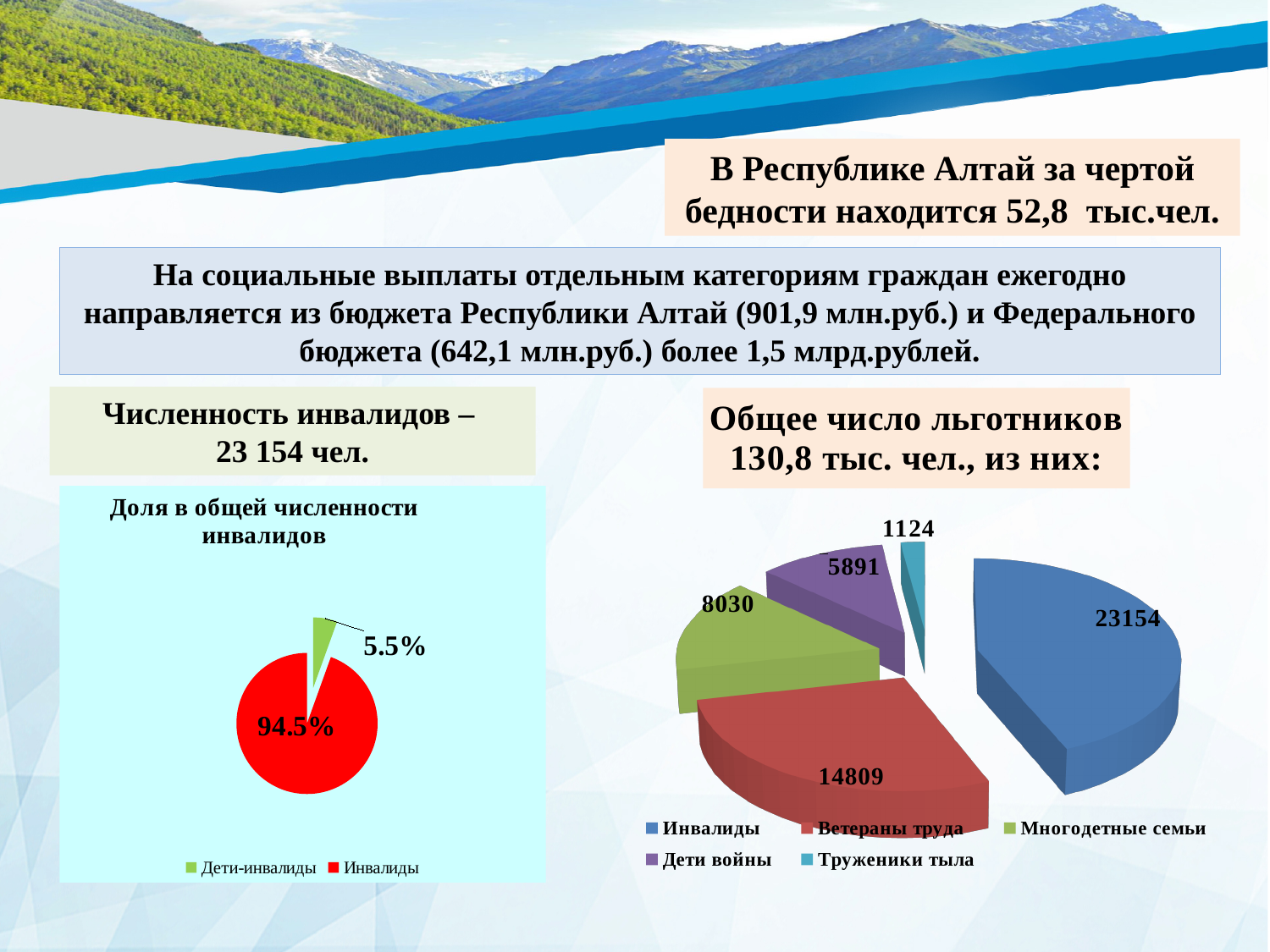

В Республике Алтай за чертой бедности находится 52,8  тыс.чел.
На социальные выплаты отдельным категориям граждан ежегодно направляется из бюджета Республики Алтай (901,9 млн.руб.) и Федерального бюджета (642,1 млн.руб.) более 1,5 млрд.рублей.

[unsupported chart]

Численность инвалидов –
23 154 чел.

### Chart: Доля в общей численности инвалидов

| Category |  |
|---|---|
| Дети-инвалиды | 0.05500000000000009 |
| Инвалиды | 0.945 |